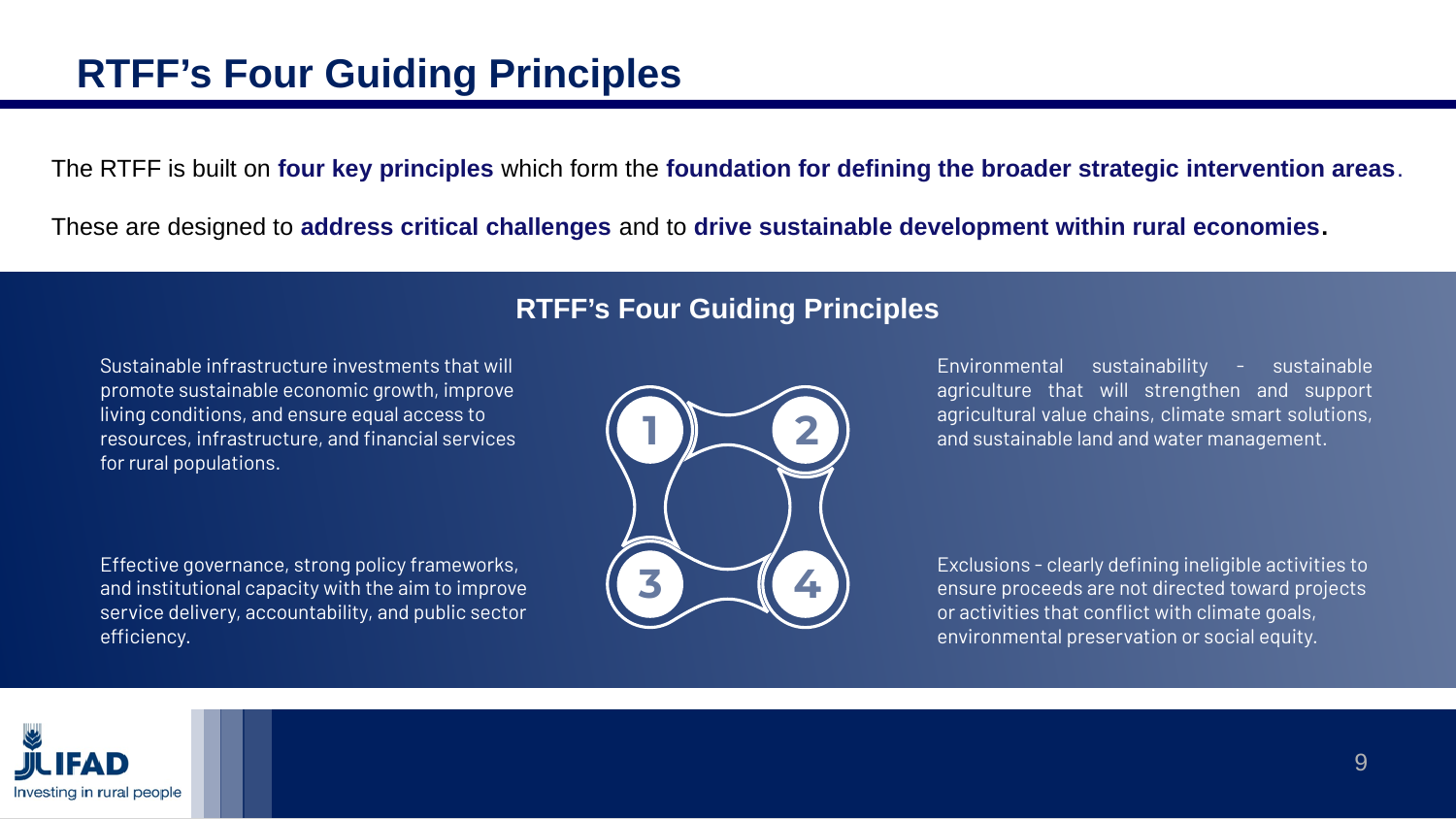

# RTFF’s Four Guiding Principles
The RTFF is built on four key principles which form the foundation for defining the broader strategic intervention areas.

These are designed to address critical challenges and to drive sustainable development within rural economies.

RTFF’s Four Guiding Principles
Sustainable infrastructure investments that will promote sustainable economic growth, improve living conditions, and ensure equal access to resources, infrastructure, and financial services for rural populations.
Environmental sustainability - sustainable agriculture that will strengthen and support agricultural value chains, climate smart solutions, and sustainable land and water management.

1
2
Effective governance, strong policy frameworks, and institutional capacity with the aim to improve service delivery, accountability, and public sector efficiency.
Exclusions - clearly defining ineligible activities to ensure proceeds are not directed toward projects or activities that conflict with climate goals, environmental preservation or social equity.
3
4
9